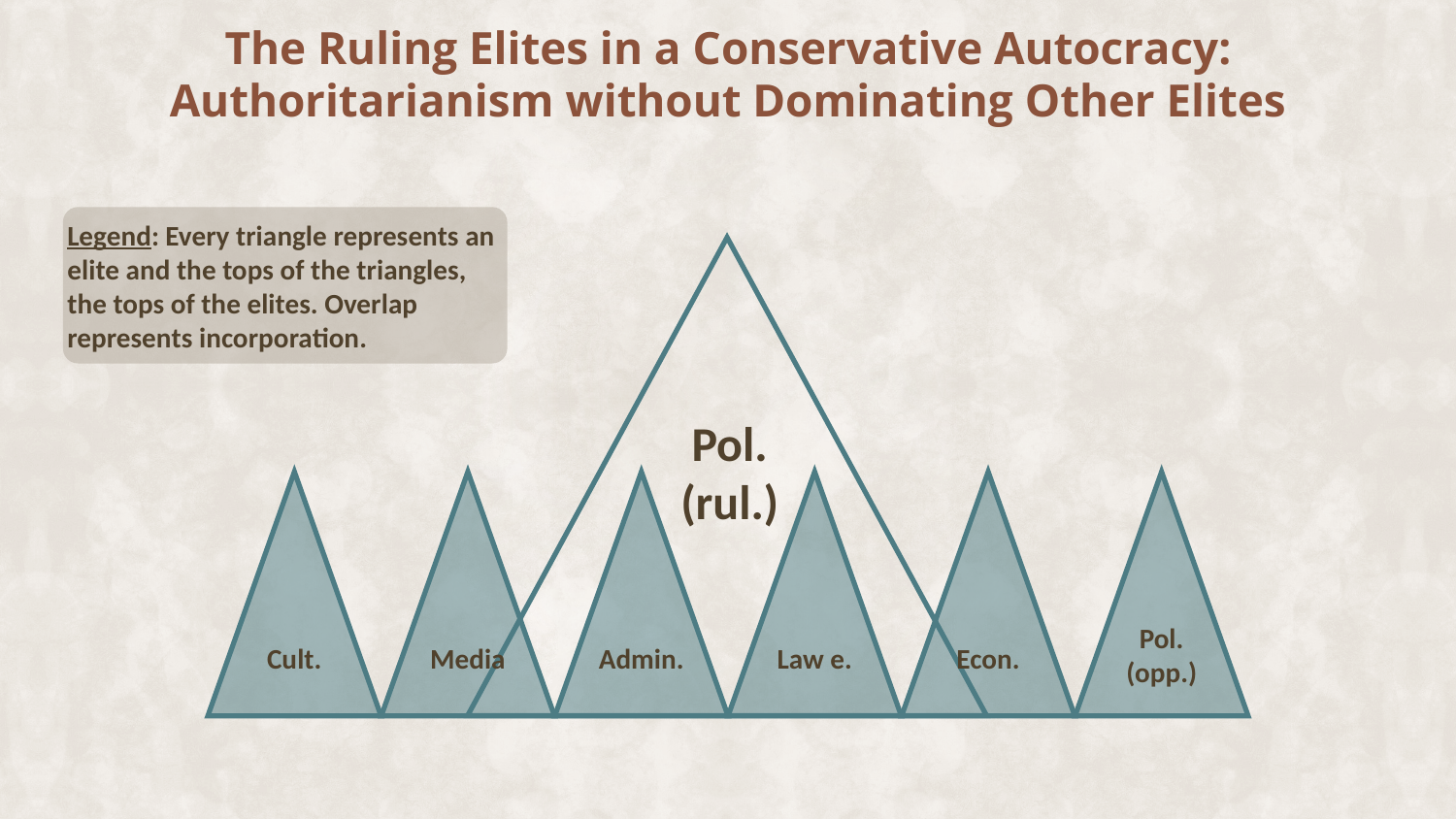

# The Ruling Elites in a Conservative Autocracy: Authoritarianism without Dominating Other Elites
Legend: Every triangle represents an elite and the tops of the triangles, the tops of the elites. Overlap represents incorporation.

Cult.
Media
Admin.
Law e.
Econ.
Pol.
(opp.)
Pol.
(rul.)